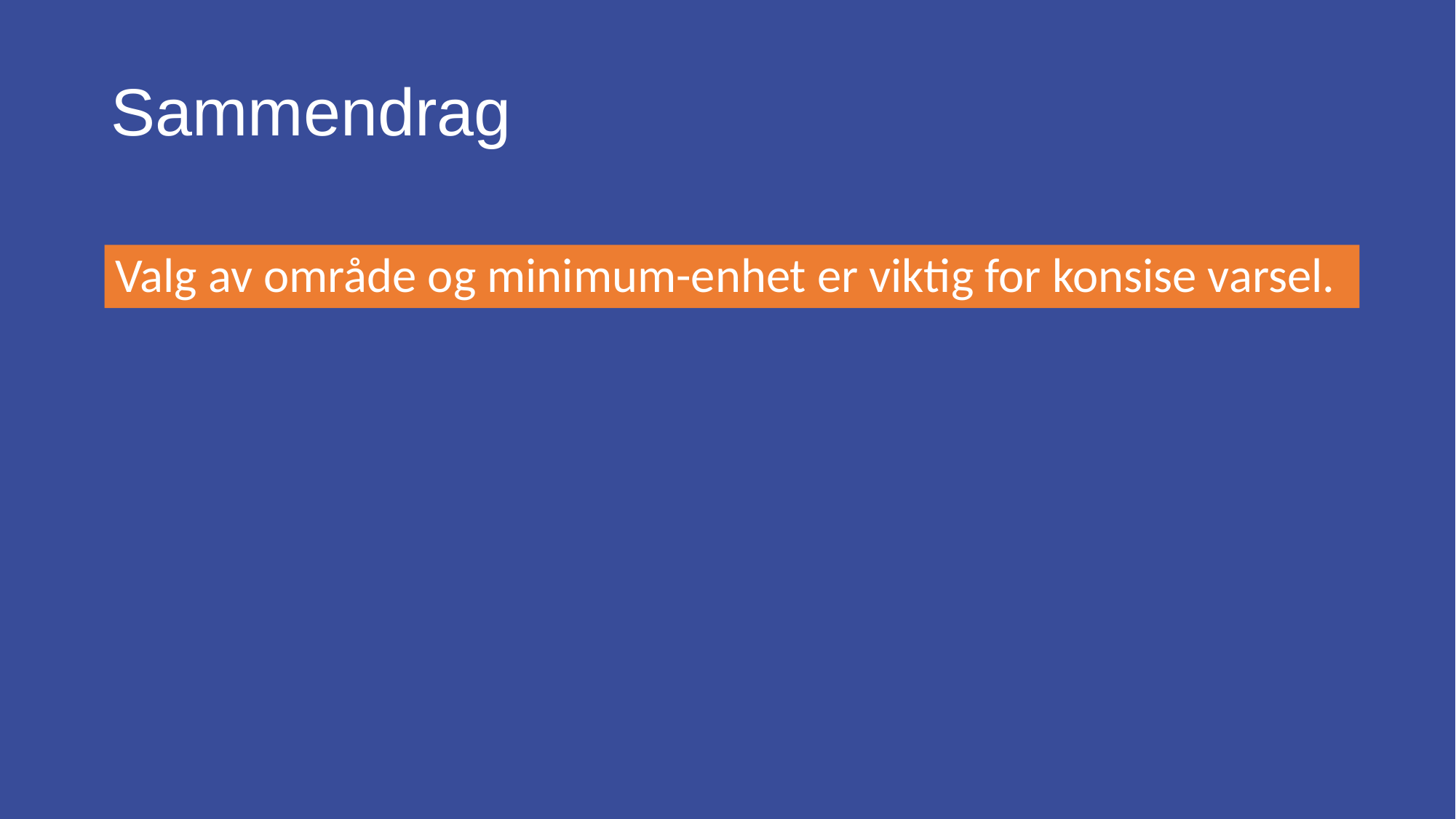

# Sammendrag
Valg av område og minimum-enhet er viktig for konsise varsel.